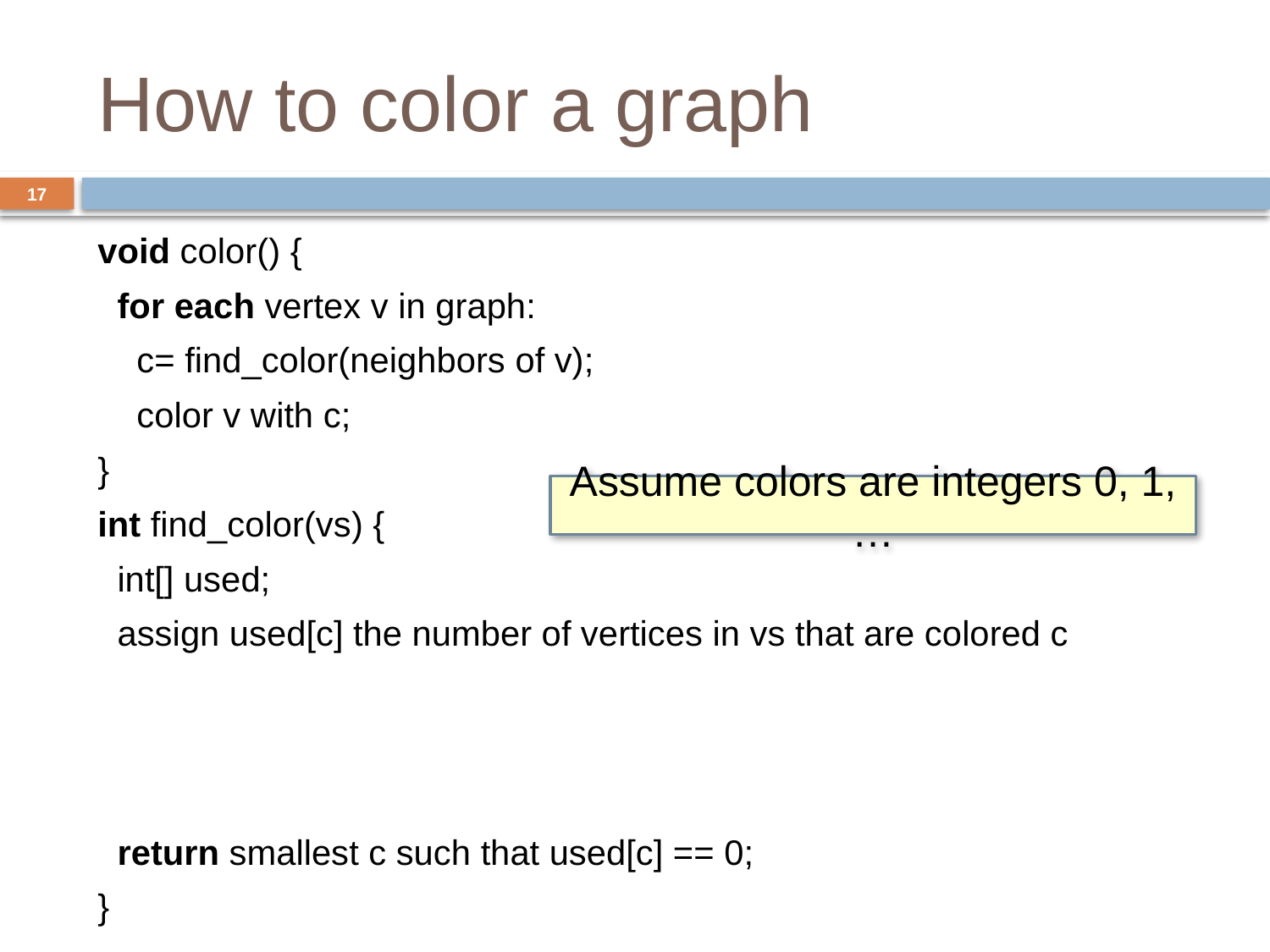

# How to color a graph
17
void color() {
  for each vertex v in graph:
    c= find_color(neighbors of v);
    color v with c;
}
int find_color(vs) {
  int[] used;
  assign used[c] the number of vertices in vs that are colored c

  return smallest c such that used[c] == 0;
}

Assume colors are integers 0, 1, …